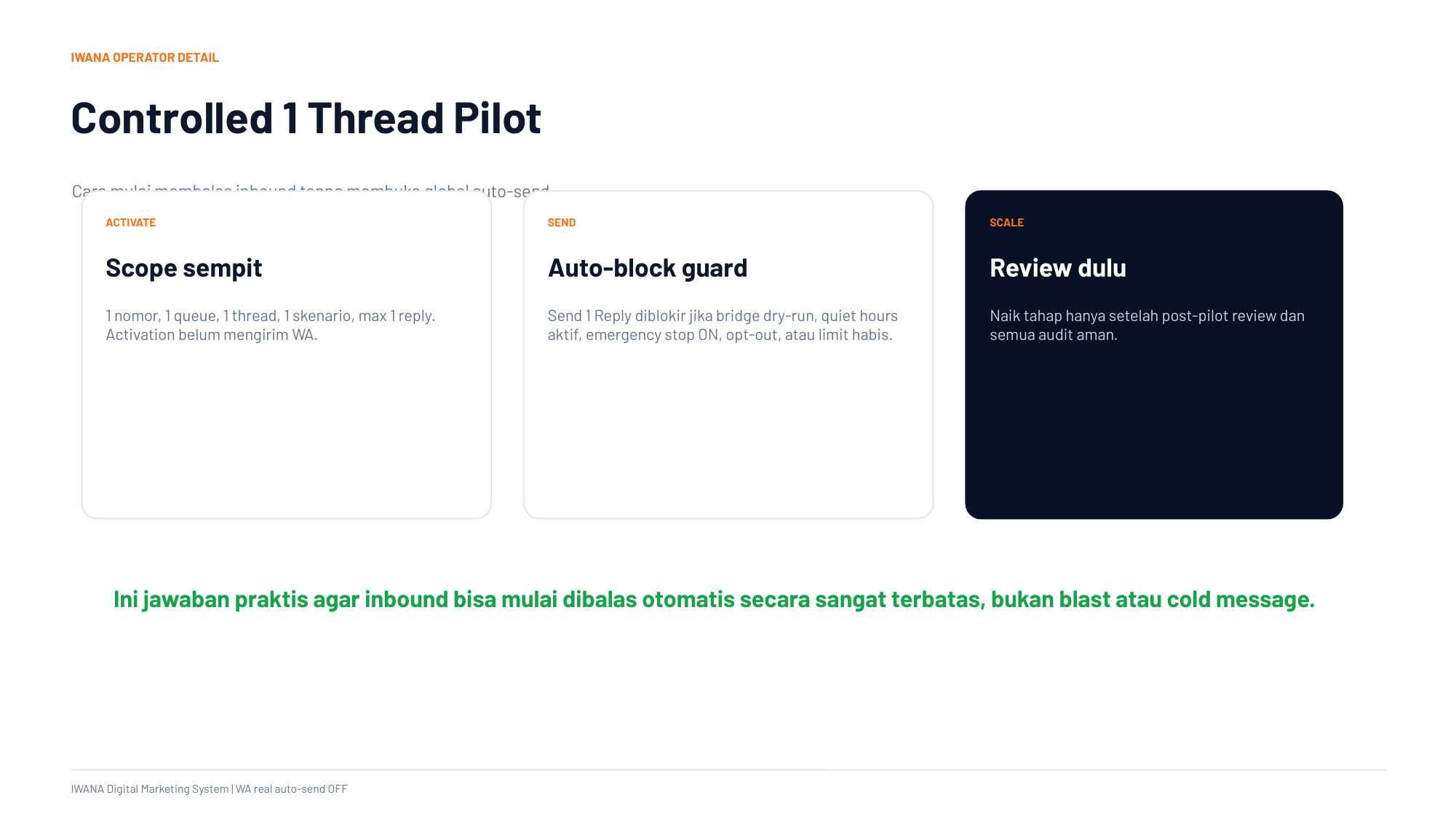

IWANA OPERATOR DETAIL
Controlled 1 Thread Pilot
Cara mulai membalas inbound tanpa membuka global auto-send.

ACTIVATE
SEND
SCALE
Scope sempit
Auto-block guard
Review dulu
1 nomor, 1 queue, 1 thread, 1 skenario, max 1 reply. Activation belum mengirim WA.
Send 1 Reply diblokir jika bridge dry-run, quiet hours aktif, emergency stop ON, opt-out, atau limit habis.
Naik tahap hanya setelah post-pilot review dan semua audit aman.
Ini jawaban praktis agar inbound bisa mulai dibalas otomatis secara sangat terbatas, bukan blast atau cold message.

IWANA Digital Marketing System | WA real auto-send OFF